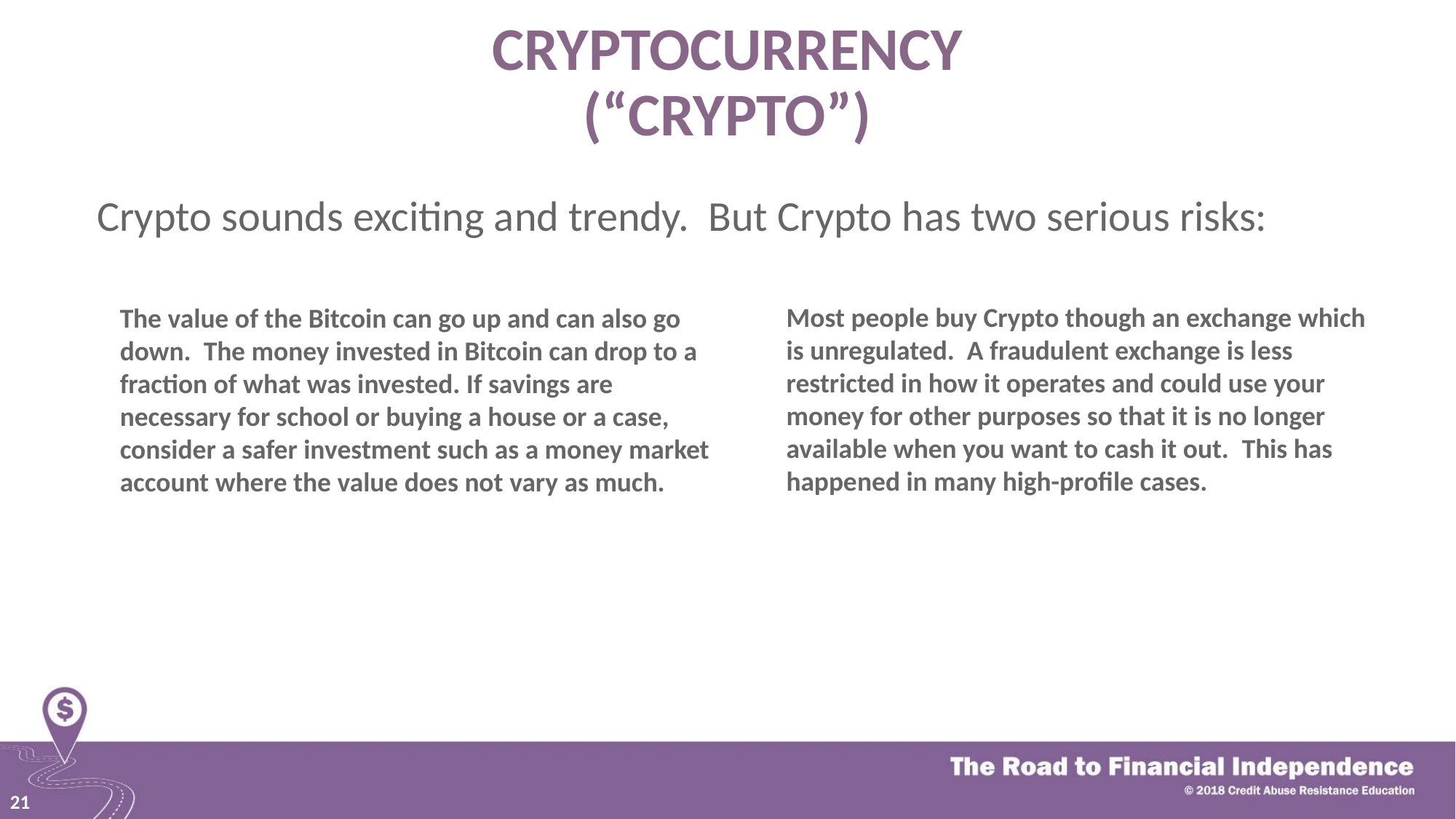

# CRYPTOCURRENCY (“CRYPTO”)
Crypto sounds exciting and trendy.  But Crypto has two serious risks:

Most people buy Crypto though an exchange which is unregulated.  A fraudulent exchange is less restricted in how it operates and could use your money for other purposes so that it is no longer available when you want to cash it out.  This has happened in many high-profile cases.

The value of the Bitcoin can go up and can also go down.  The money invested in Bitcoin can drop to a fraction of what was invested. If savings are necessary for school or buying a house or a case, consider a safer investment such as a money market account where the value does not vary as much.

21